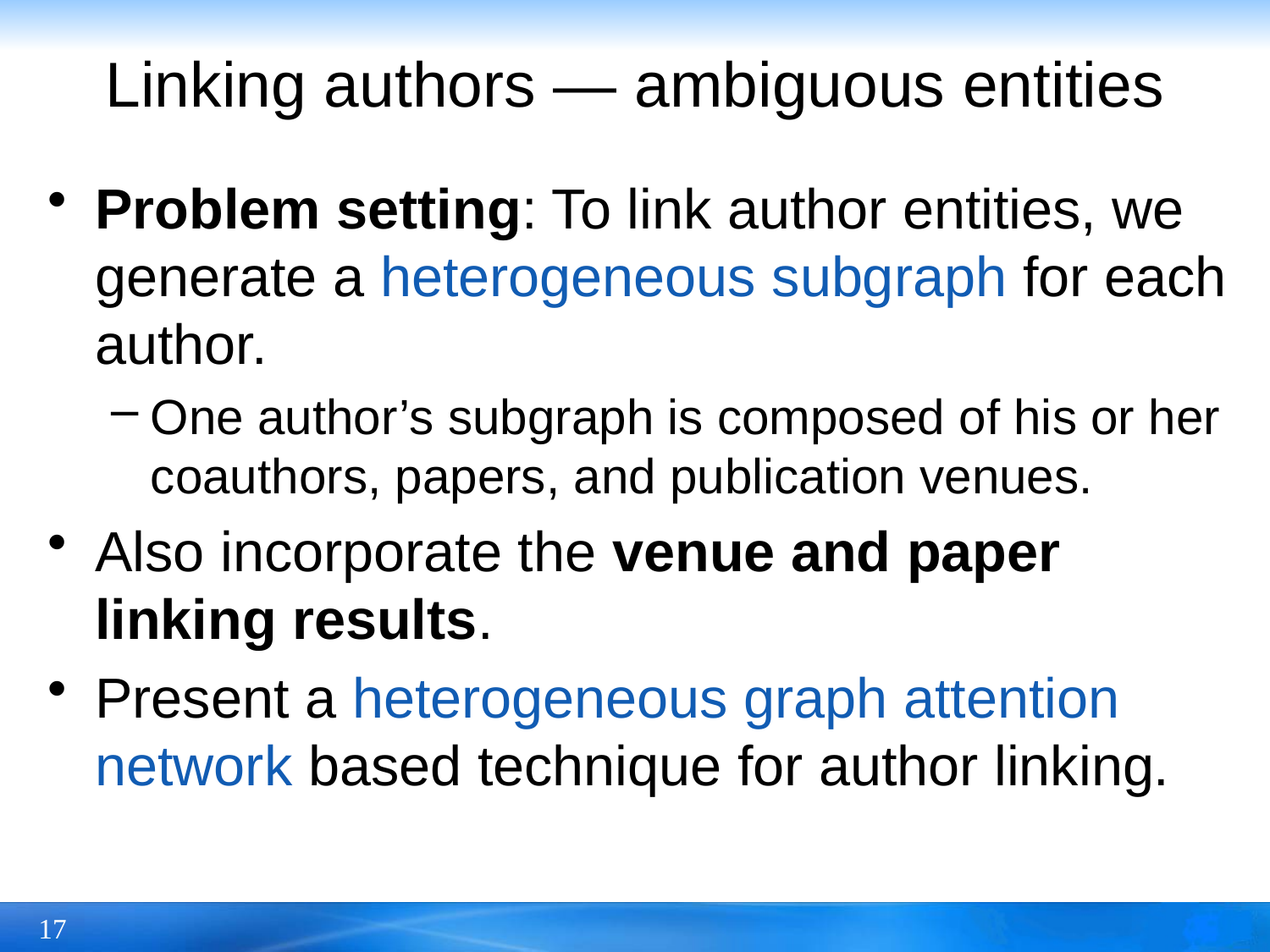

# Linking authors — ambiguous entities
Problem setting: To link author entities, we generate a heterogeneous subgraph for each author.
One author’s subgraph is composed of his or her coauthors, papers, and publication venues.
Also incorporate the venue and paper linking results.
Present a heterogeneous graph attention network based technique for author linking.